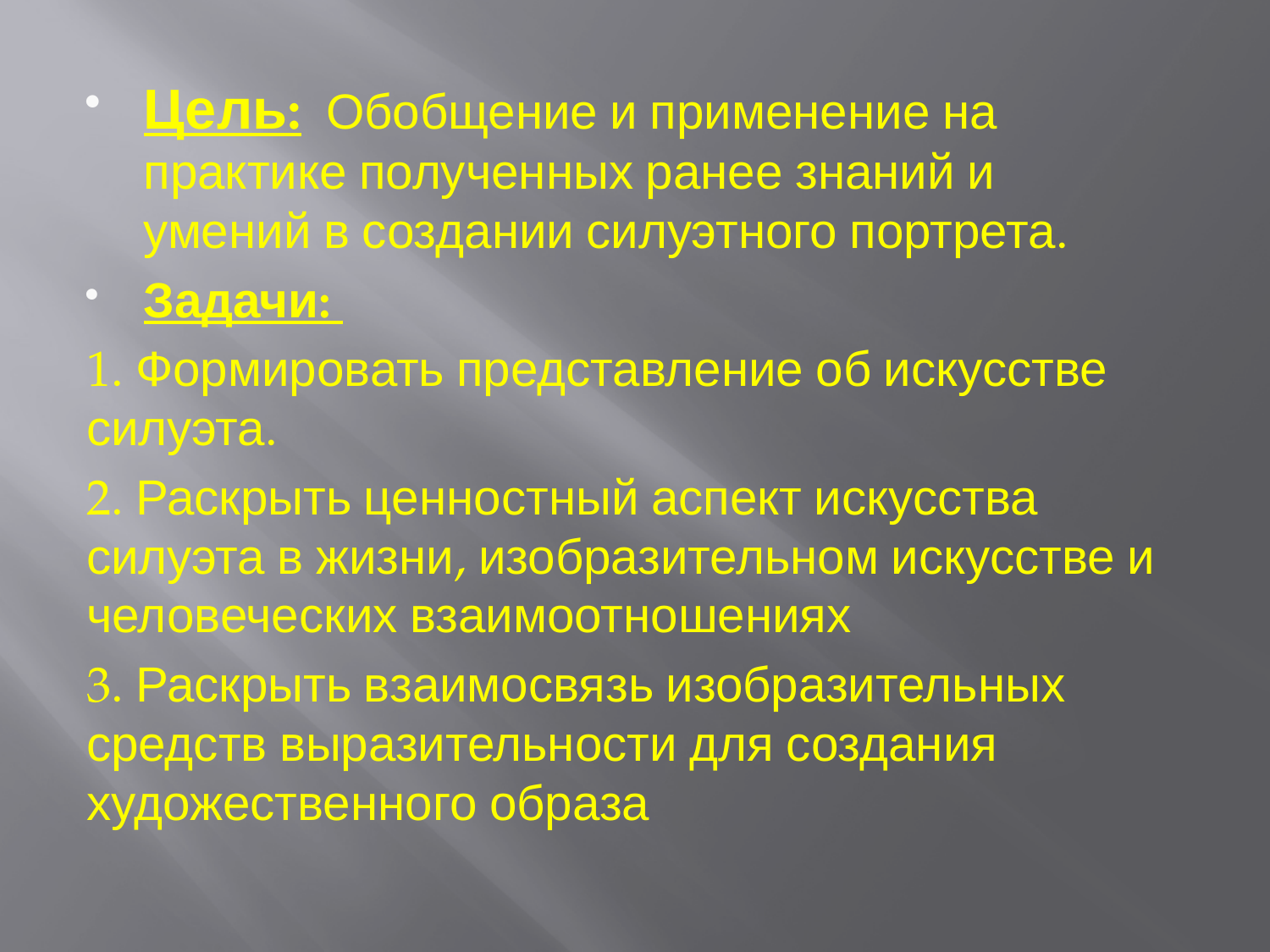

Цель:  Обобщение и применение на практике полученных ранее знаний и умений в создании силуэтного портрета.
Задачи:
1. Формировать представление об искусстве силуэта.
2. Раскрыть ценностный аспект искусства силуэта в жизни, изобразительном искусстве и человеческих взаимоотношениях
3. Раскрыть взаимосвязь изобразительных средств выразительности для создания художественного образа